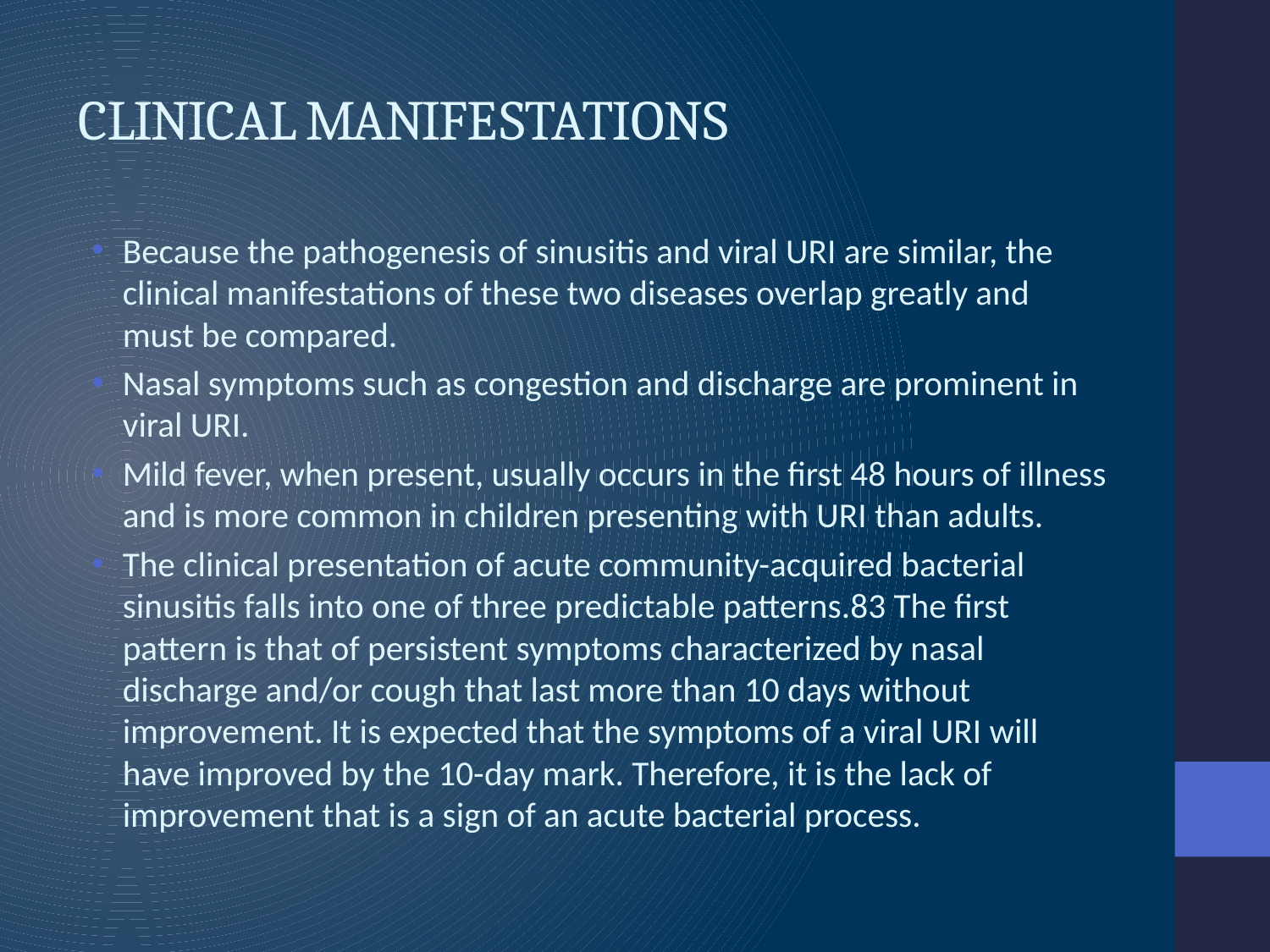

# CLINICAL MANIFESTATIONS
Because the pathogenesis of sinusitis and viral URI are similar, the clinical manifestations of these two diseases overlap greatly and must be compared.
Nasal symptoms such as congestion and discharge are prominent in viral URI.
Mild fever, when present, usually occurs in the first 48 hours of illness and is more common in children presenting with URI than adults.
The clinical presentation of acute community-acquired bacterial sinusitis falls into one of three predictable patterns.83 The first pattern is that of persistent symptoms characterized by nasal discharge and/or cough that last more than 10 days without improvement. It is expected that the symptoms of a viral URI will have improved by the 10-day mark. Therefore, it is the lack of improvement that is a sign of an acute bacterial process.